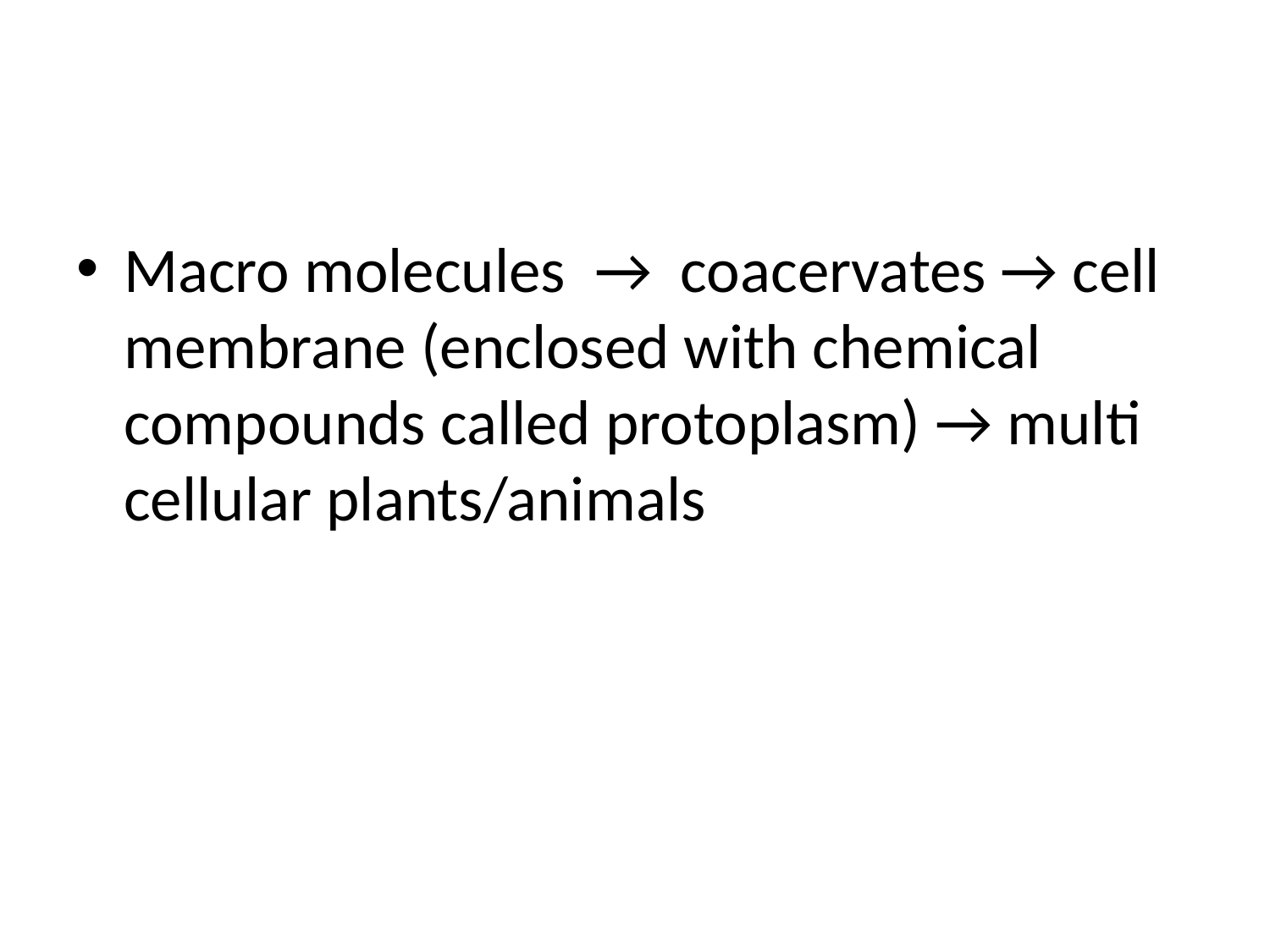

#
Macro molecules  →  coacervates → cell membrane (enclosed with chemical compounds called protoplasm) → multi cellular plants/animals